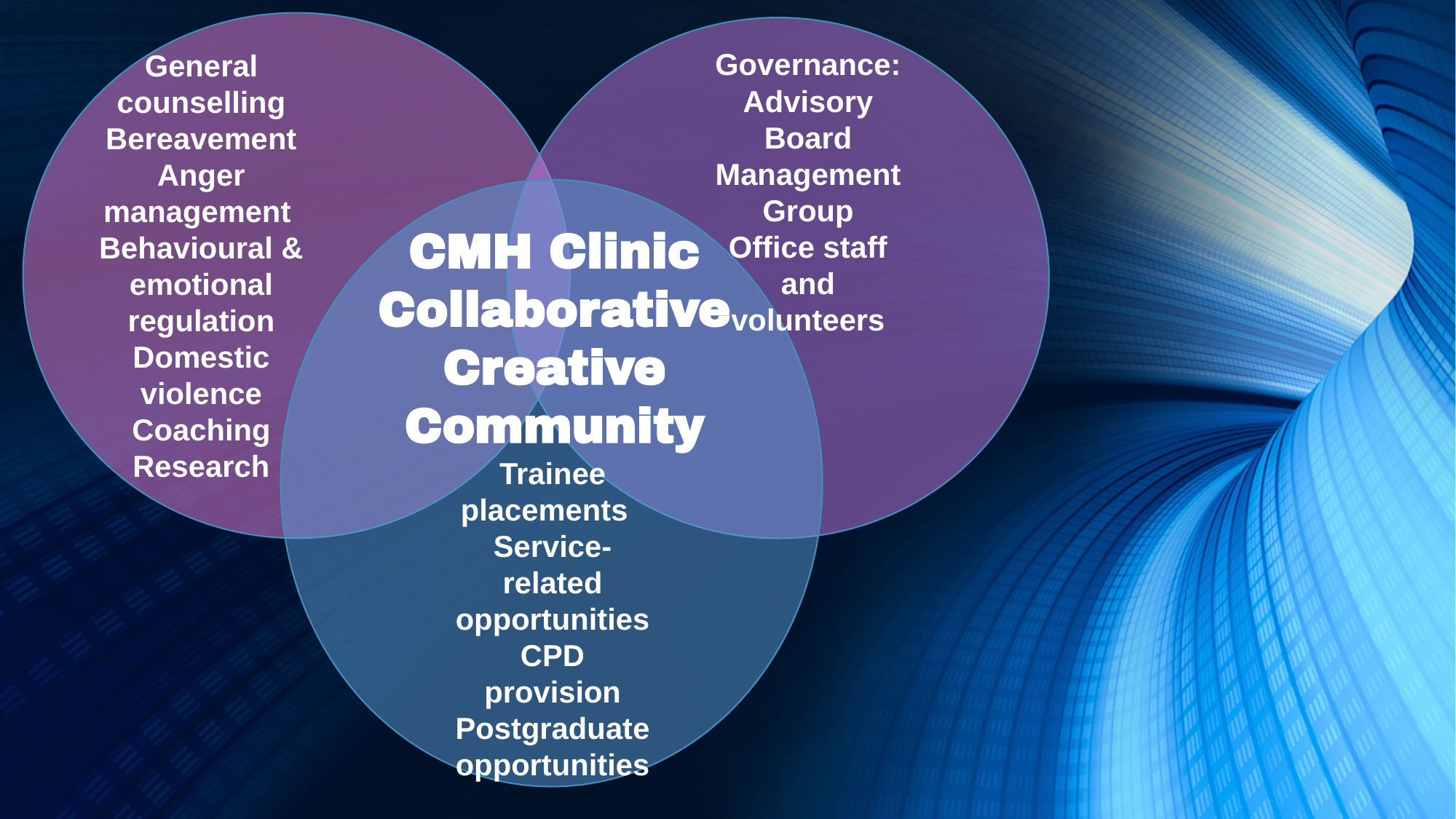

Governance:
Advisory Board
Management Group
Office staff and volunteers
General counselling
Bereavement
Anger management
Behavioural & emotional regulation
Domestic violence
Coaching
Research

CMH Clinic
Collaborative
Creative
Community

Trainee placements
Service-related opportunities
CPD provision
Postgraduate opportunities